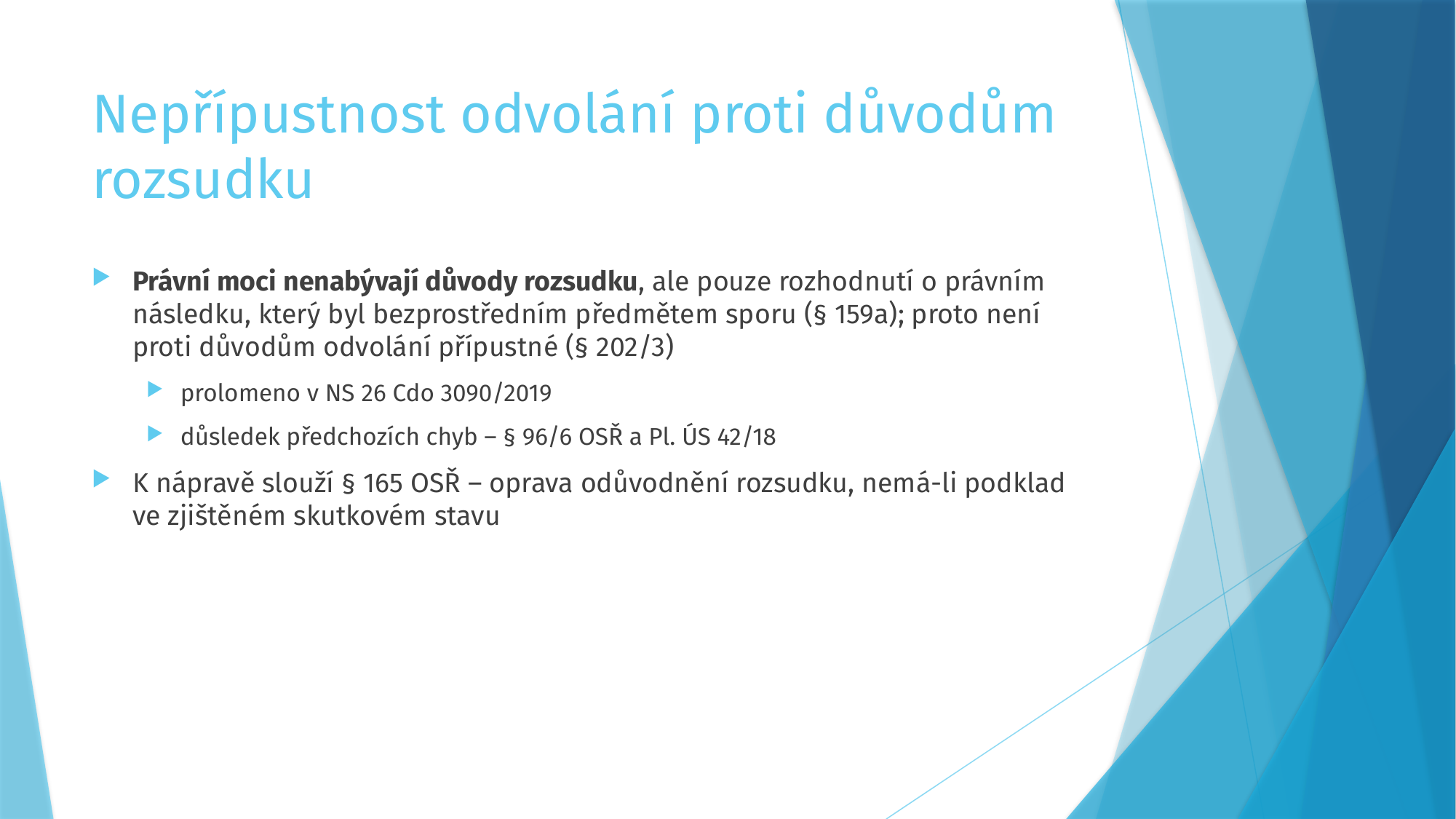

# Nepřípustnost odvolání proti důvodům rozsudku
Právní moci nenabývají důvody rozsudku, ale pouze rozhodnutí o právním následku, který byl bezprostředním předmětem sporu (§ 159a); proto není proti důvodům odvolání přípustné (§ 202/3)
prolomeno v NS 26 Cdo 3090/2019
důsledek předchozích chyb – § 96/6 OSŘ a Pl. ÚS 42/18
K nápravě slouží § 165 OSŘ – oprava odůvodnění rozsudku, nemá-li podklad ve zjištěném skutkovém stavu